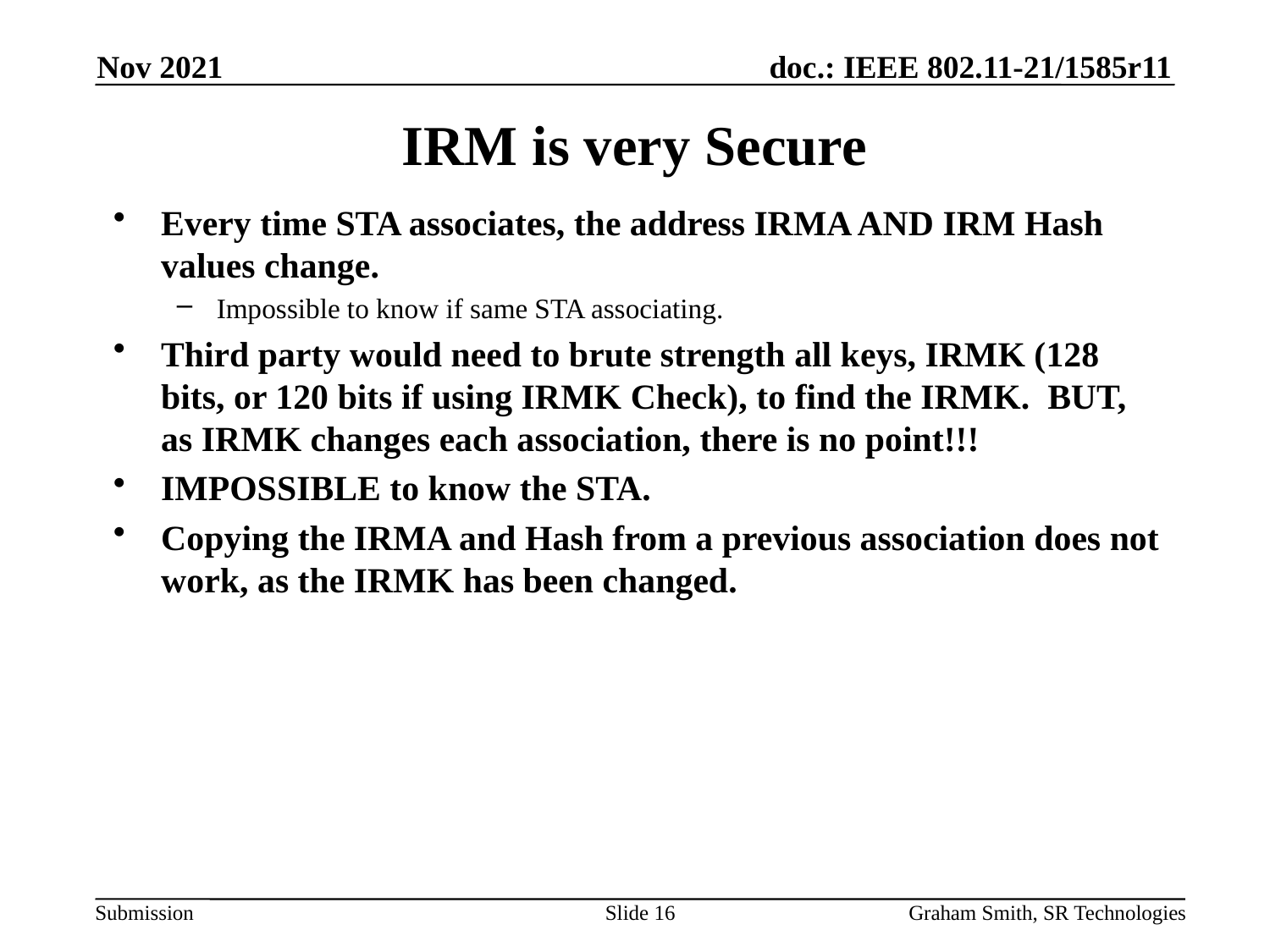

Nov 2021
# IRM is very Secure
Every time STA associates, the address IRMA AND IRM Hash values change.
Impossible to know if same STA associating.
Third party would need to brute strength all keys, IRMK (128 bits, or 120 bits if using IRMK Check), to find the IRMK.  BUT, as IRMK changes each association, there is no point!!!
IMPOSSIBLE to know the STA.
Copying the IRMA and Hash from a previous association does not work, as the IRMK has been changed.

Slide 16
Graham Smith, SR Technologies